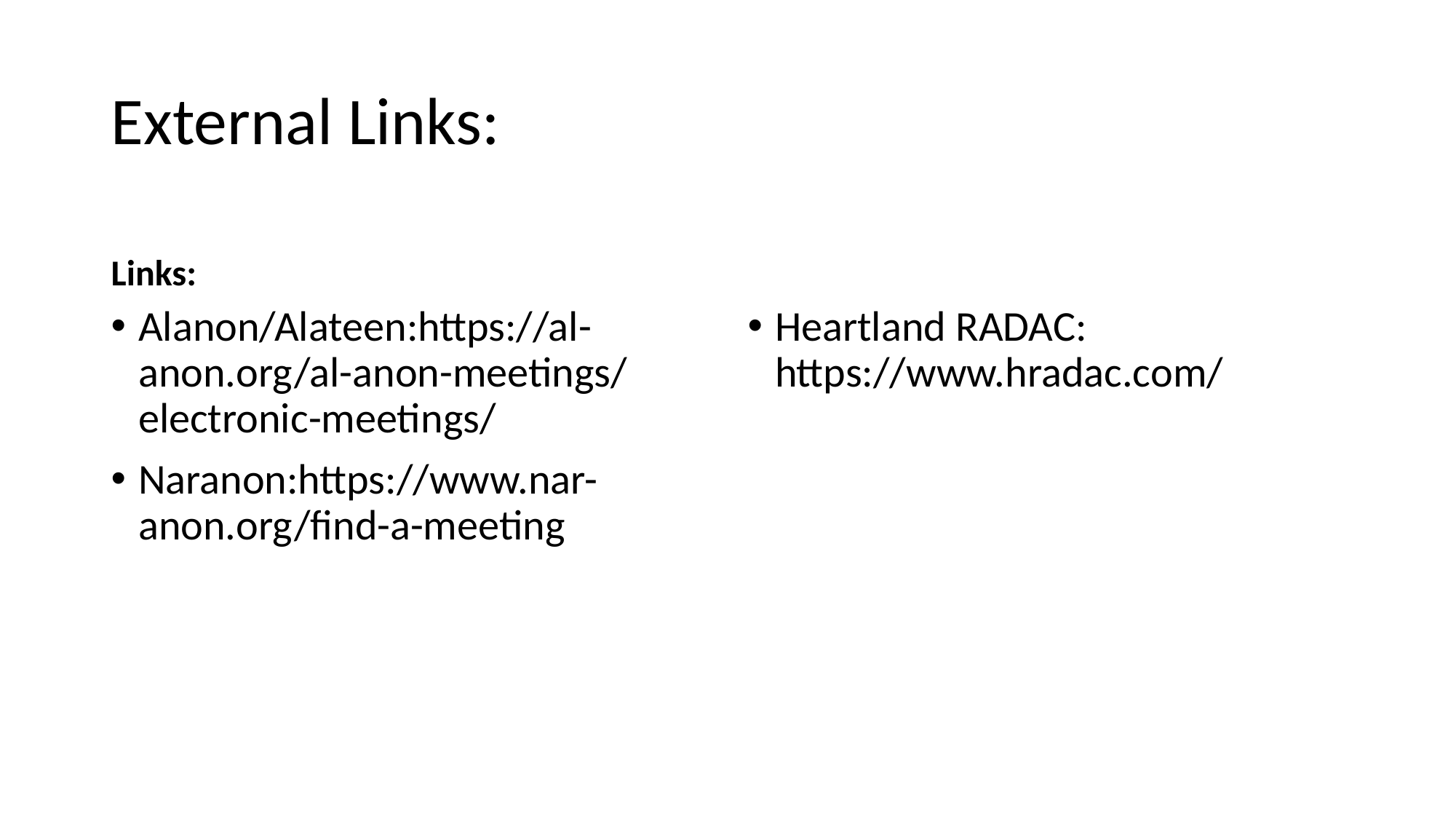

# External Links:
Links:
Alanon/Alateen:https://al-anon.org/al-anon-meetings/electronic-meetings/
Naranon:https://www.nar-anon.org/find-a-meeting

Heartland RADAC: https://www.hradac.com/